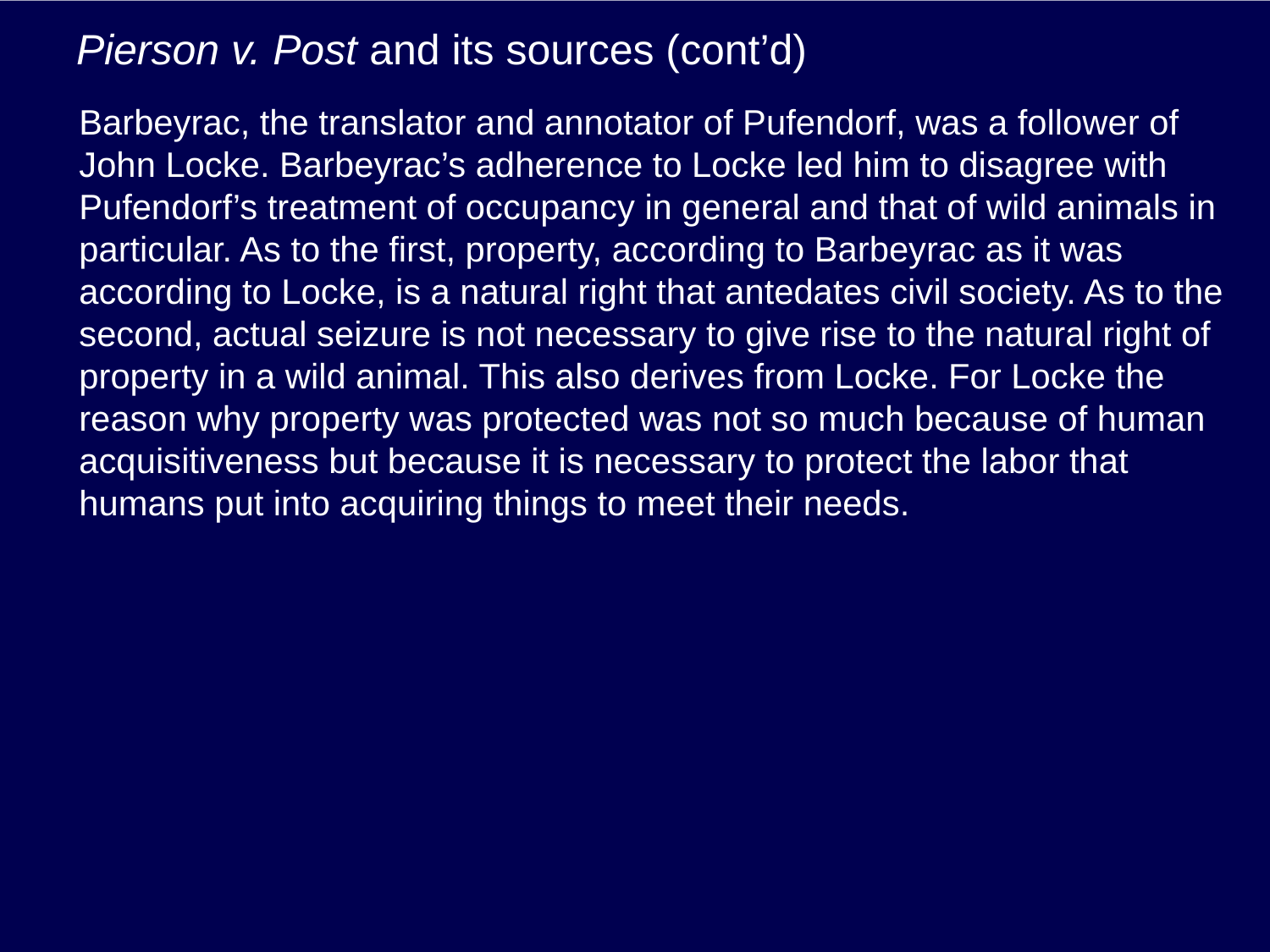

# Pierson v. Post and its sources (cont’d)
Barbeyrac, the translator and annotator of Pufendorf, was a follower of John Locke. Barbeyrac’s adherence to Locke led him to disagree with Pufendorf’s treatment of occupancy in general and that of wild animals in particular. As to the first, property, according to Barbeyrac as it was according to Locke, is a natural right that antedates civil society. As to the second, actual seizure is not necessary to give rise to the natural right of property in a wild animal. This also derives from Locke. For Locke the reason why property was protected was not so much because of human acquisitiveness but because it is necessary to protect the labor that humans put into acquiring things to meet their needs.